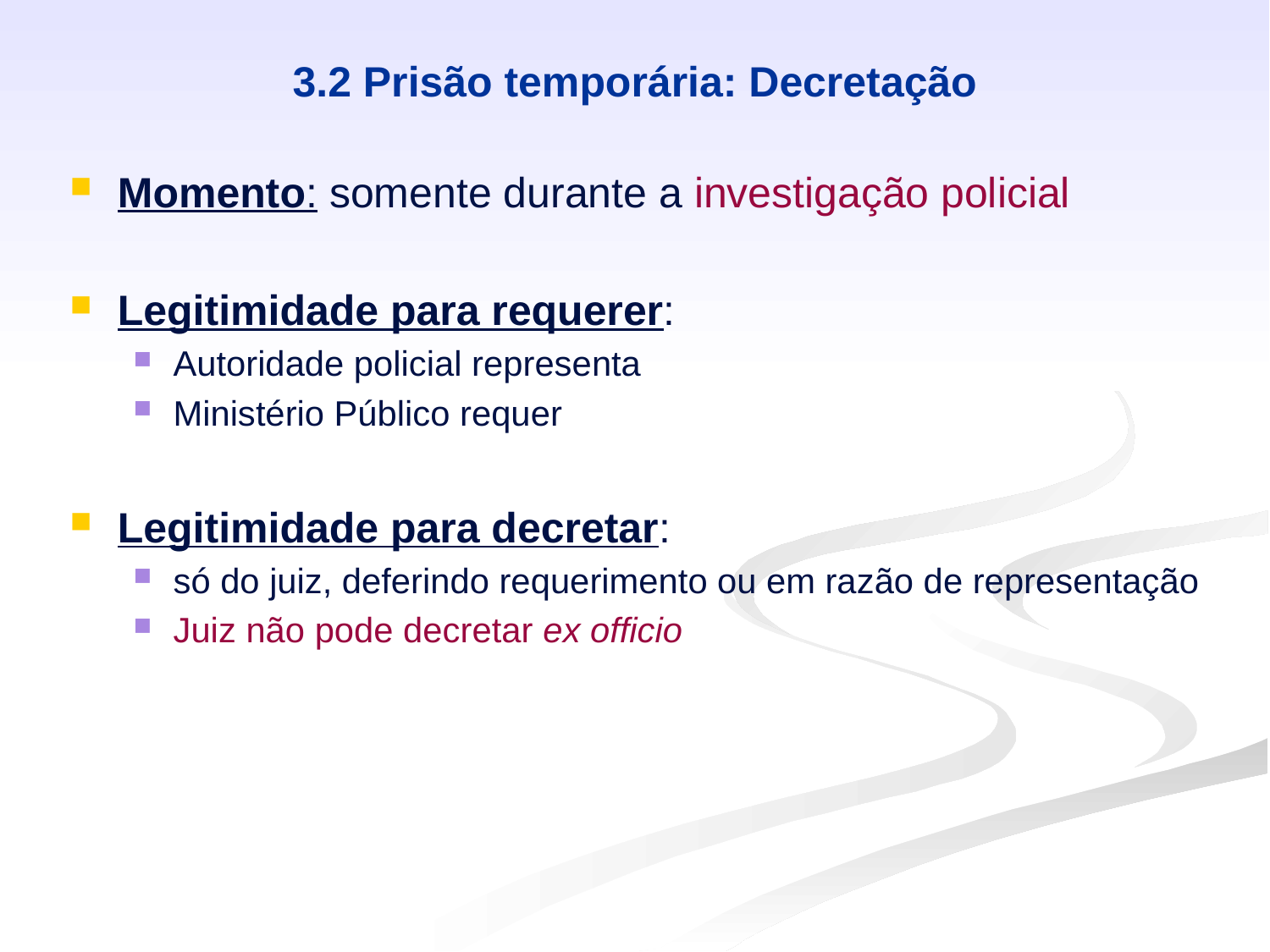

# 3.2 Prisão temporária: Decretação
Momento: somente durante a investigação policial

Legitimidade para requerer:
Autoridade policial representa
Ministério Público requer

Legitimidade para decretar:
só do juiz, deferindo requerimento ou em razão de representação
Juiz não pode decretar ex officio